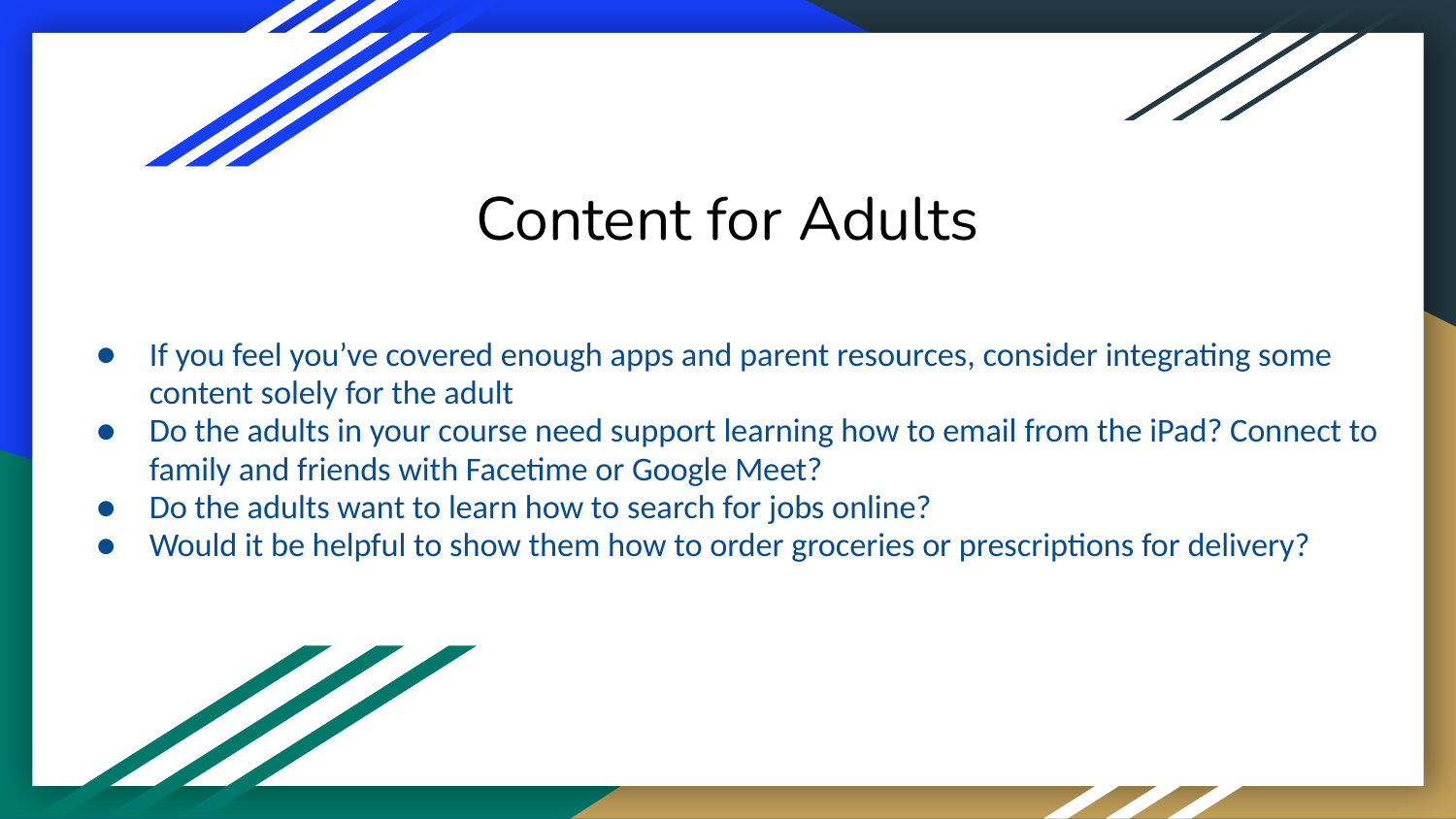

# Content for Adults
If you feel you’ve covered enough apps and parent resources, consider integrating some content solely for the adult
Do the adults in your course need support learning how to email from the iPad? Connect to family and friends with Facetime or Google Meet?
Do the adults want to learn how to search for jobs online?
Would it be helpful to show them how to order groceries or prescriptions for delivery?